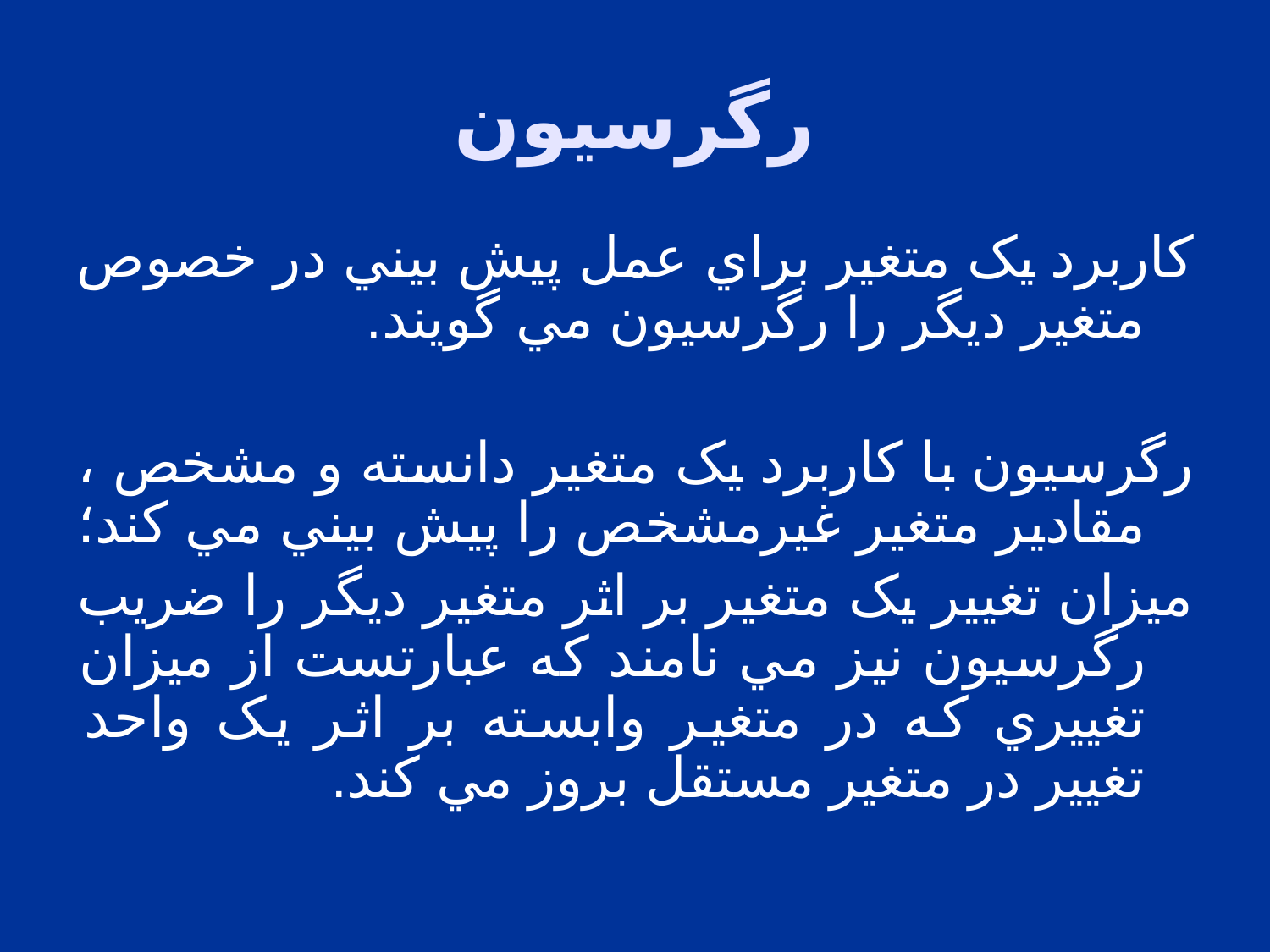

# رگرسيون
کاربرد يک متغير براي عمل پيش بيني در خصوص متغير ديگر را رگرسيون مي گويند.

رگرسيون با کاربرد يک متغير دانسته و مشخص ، مقادير متغير غيرمشخص را پيش بيني مي کند؛
ميزان تغيير يک متغير بر اثر متغير ديگر را ضريب رگرسيون نيز مي نامند که عبارتست از ميزان تغييري که در متغير وابسته بر اثر يک واحد تغيير در متغير مستقل بروز مي کند.